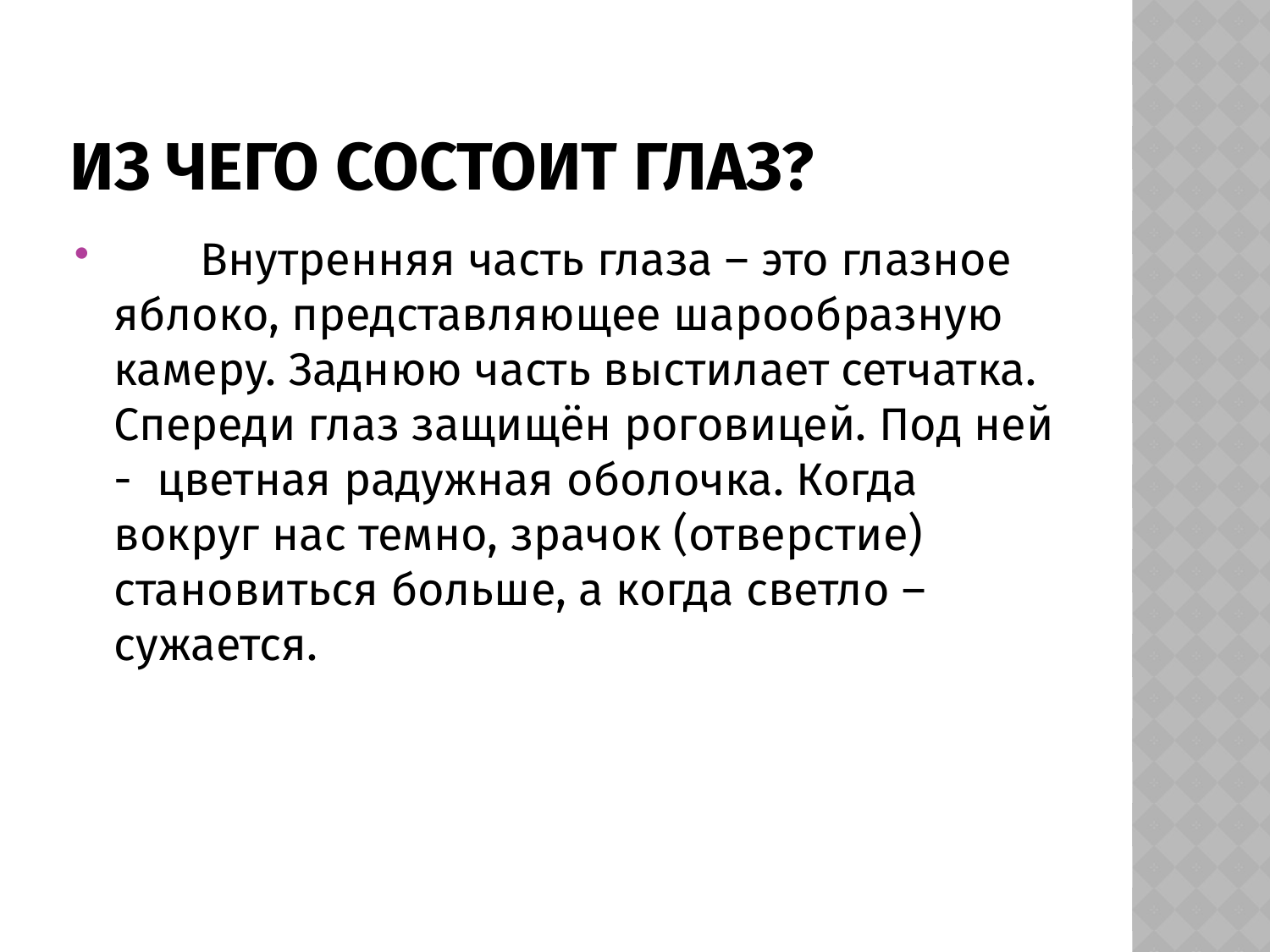

# Из чего состоит глаз?
       Внутренняя часть глаза – это глазное  яблоко, представляющее шарообразную камеру. Заднюю часть выстилает сетчатка. Спереди глаз защищён роговицей. Под ней -  цветная радужная оболочка. Когда вокруг нас темно, зрачок (отверстие) становиться больше, а когда светло – сужается.